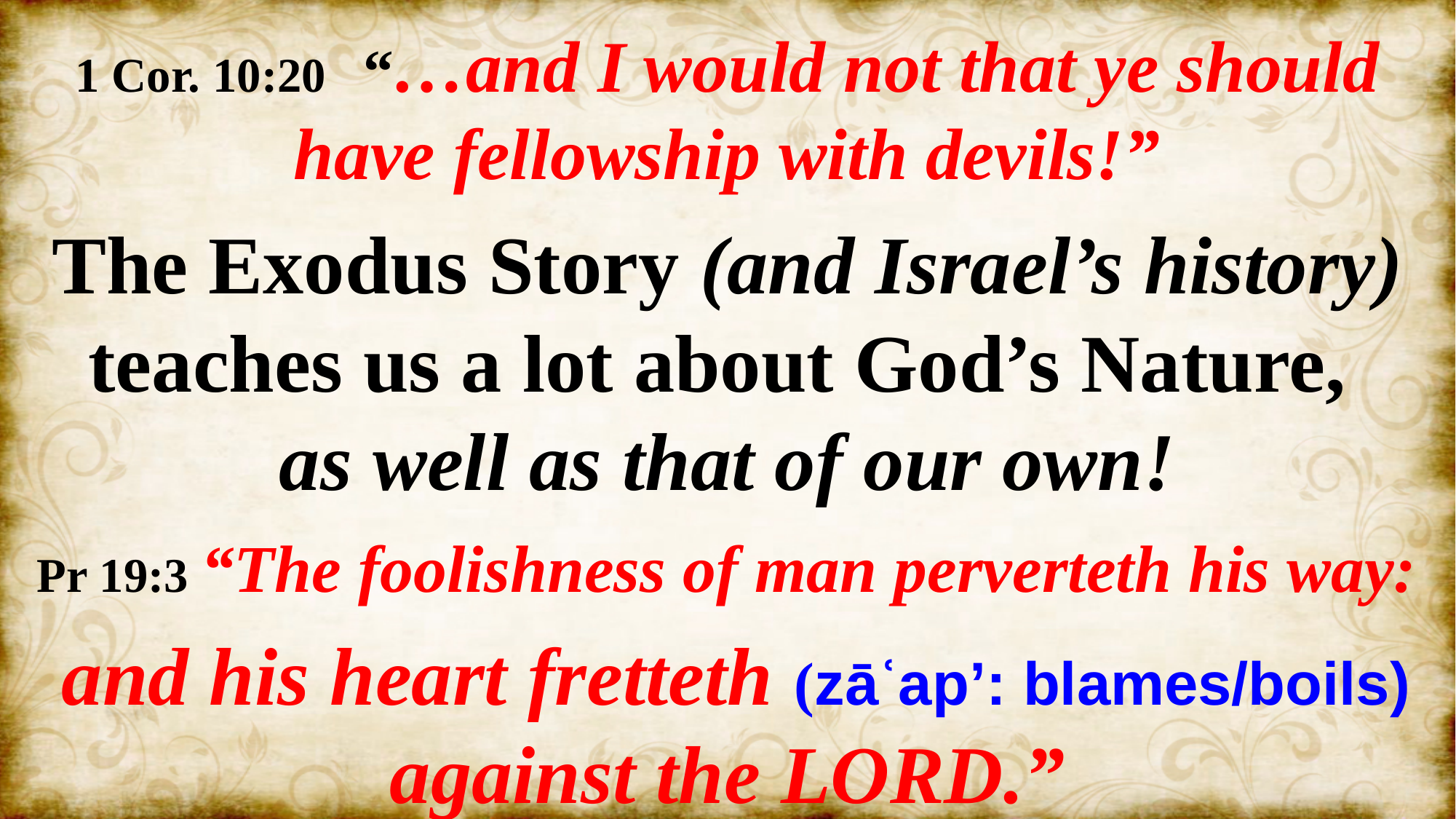

1 Cor. 10:20   “…and I would not that ye should have fellowship with devils!”
The Exodus Story (and Israel’s history) teaches us a lot about God’s Nature,
as well as that of our own!
Pr 19:3 “The foolishness of man perverteth his way:
 and his heart fretteth (zāʿap’: blames/boils)
against the LORD.”